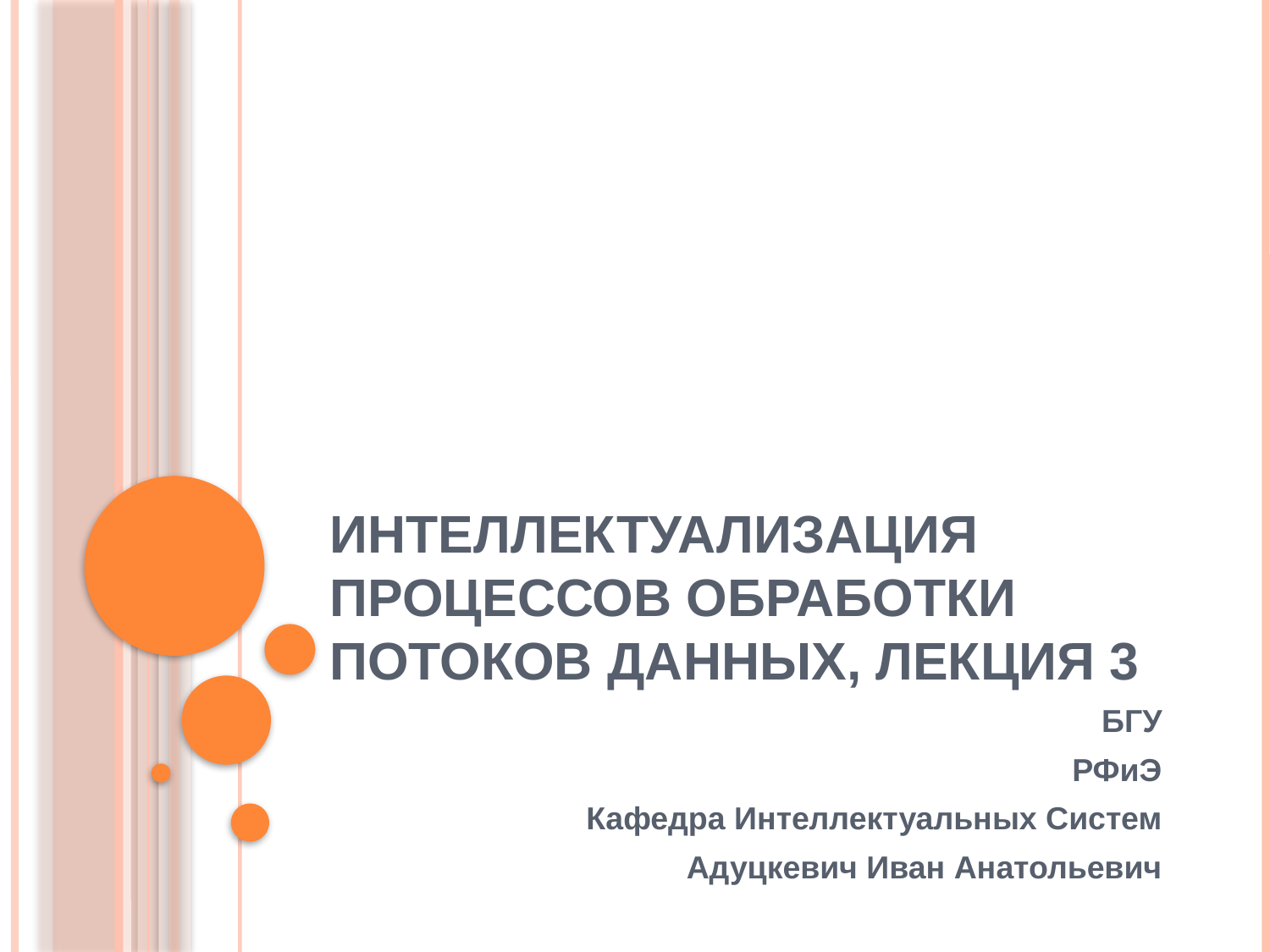

# Интеллектуализация процессов обработки потоков данных, лекция 3
БГУ
РФиЭ
Кафедра Интеллектуальных Систем
Адуцкевич Иван Анатольевич